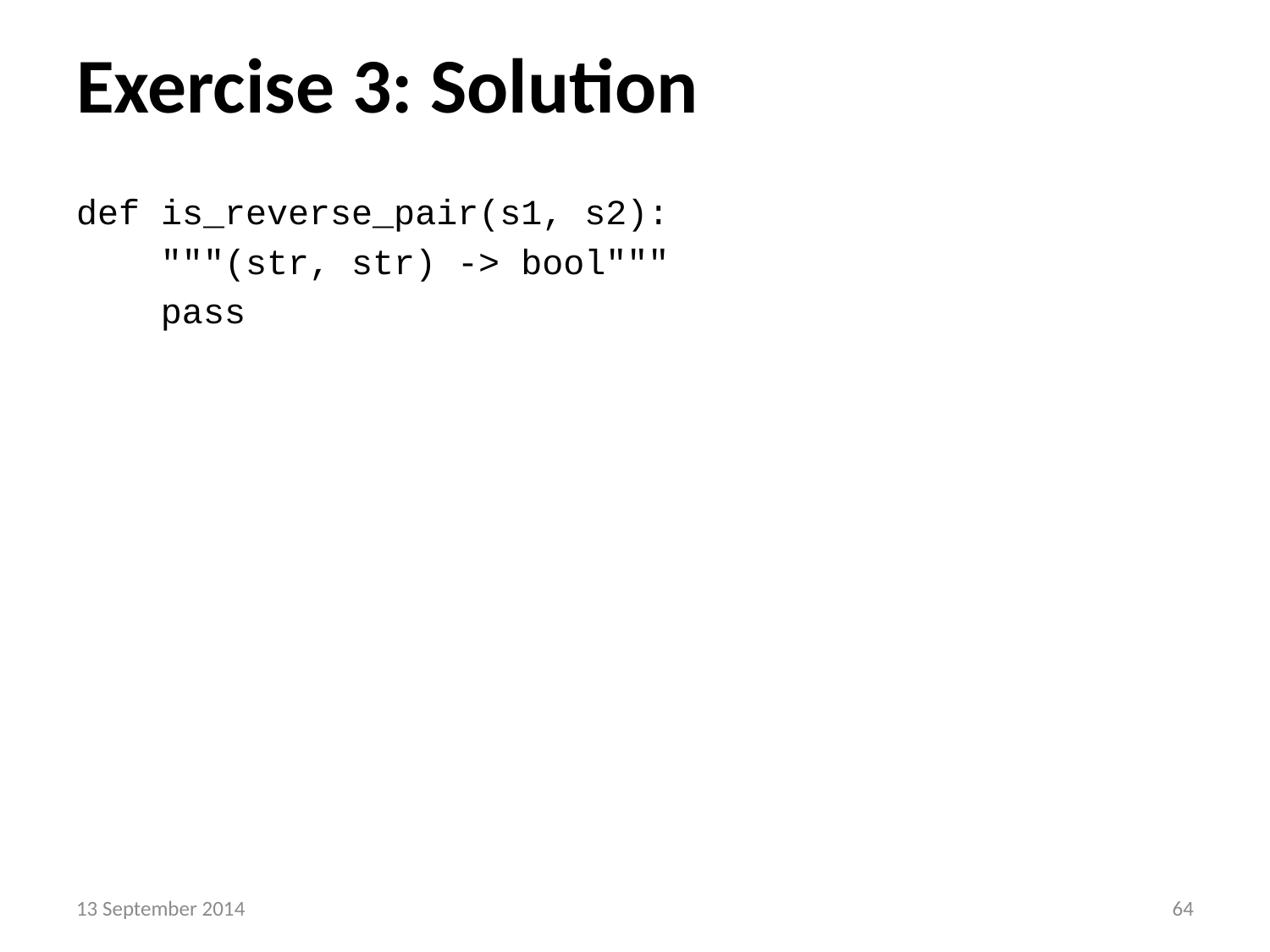

# Exercise 3: Solution
def is_reverse_pair(s1, s2):
    """(str, str) -> bool"""
    pass

13 September 2014
64